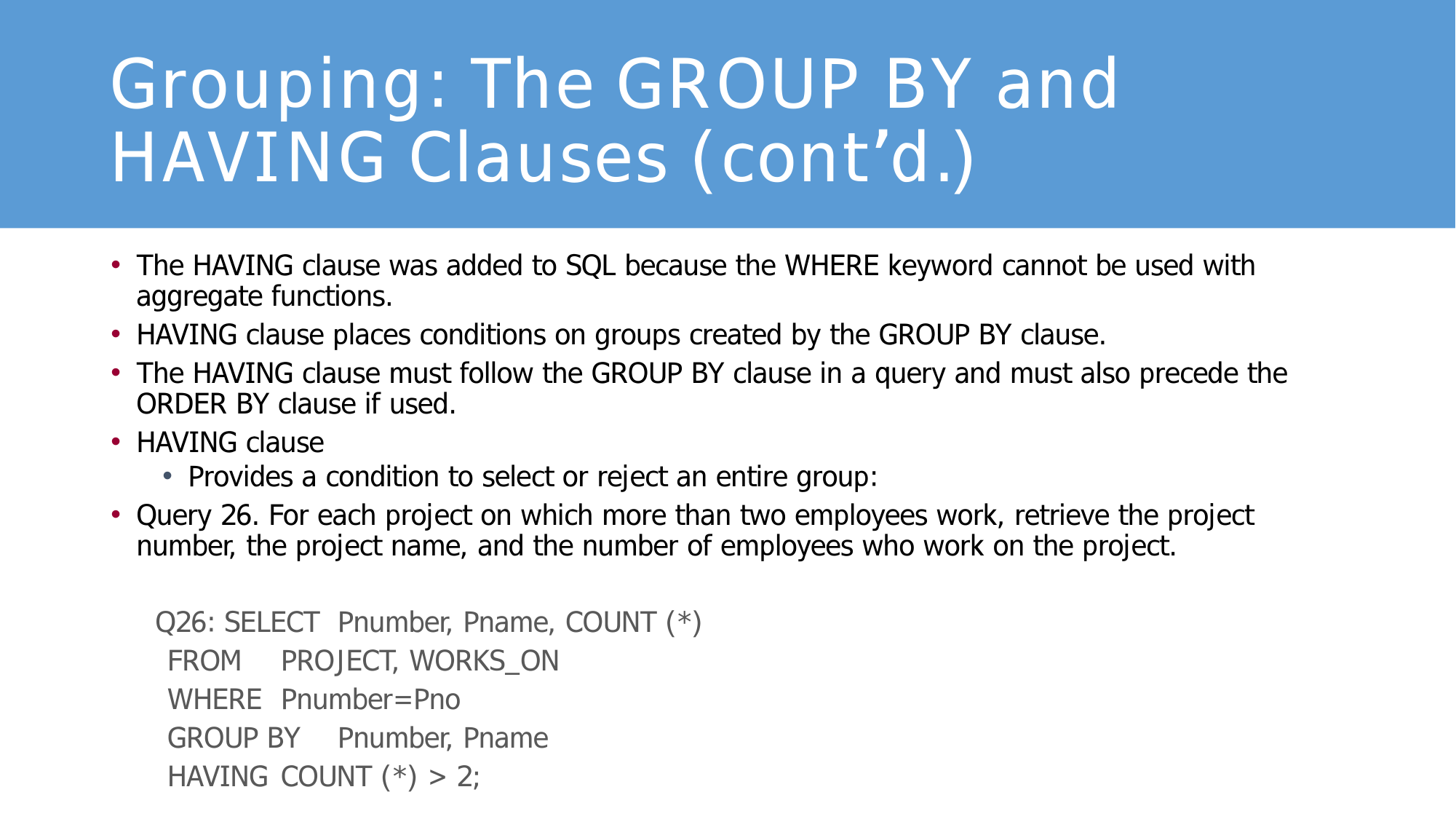

# Grouping: The GROUP BY and HAVING Clauses (cont’d.)
The HAVING clause was added to SQL because the WHERE keyword cannot be used with aggregate functions.
HAVING clause places conditions on groups created by the GROUP BY clause.
The HAVING clause must follow the GROUP BY clause in a query and must also precede the ORDER BY clause if used.
HAVING clause
Provides a condition to select or reject an entire group:
Query 26. For each project on which more than two employees work, retrieve the project number, the project name, and the number of employees who work on the project.

     Q26:		SELECT	Pnumber, Pname, COUNT (*)
		FROM		PROJECT, WORKS_ON
		WHERE	Pnumber=Pno
		GROUP BY	Pnumber, Pname
		HAVING	COUNT (*) > 2;